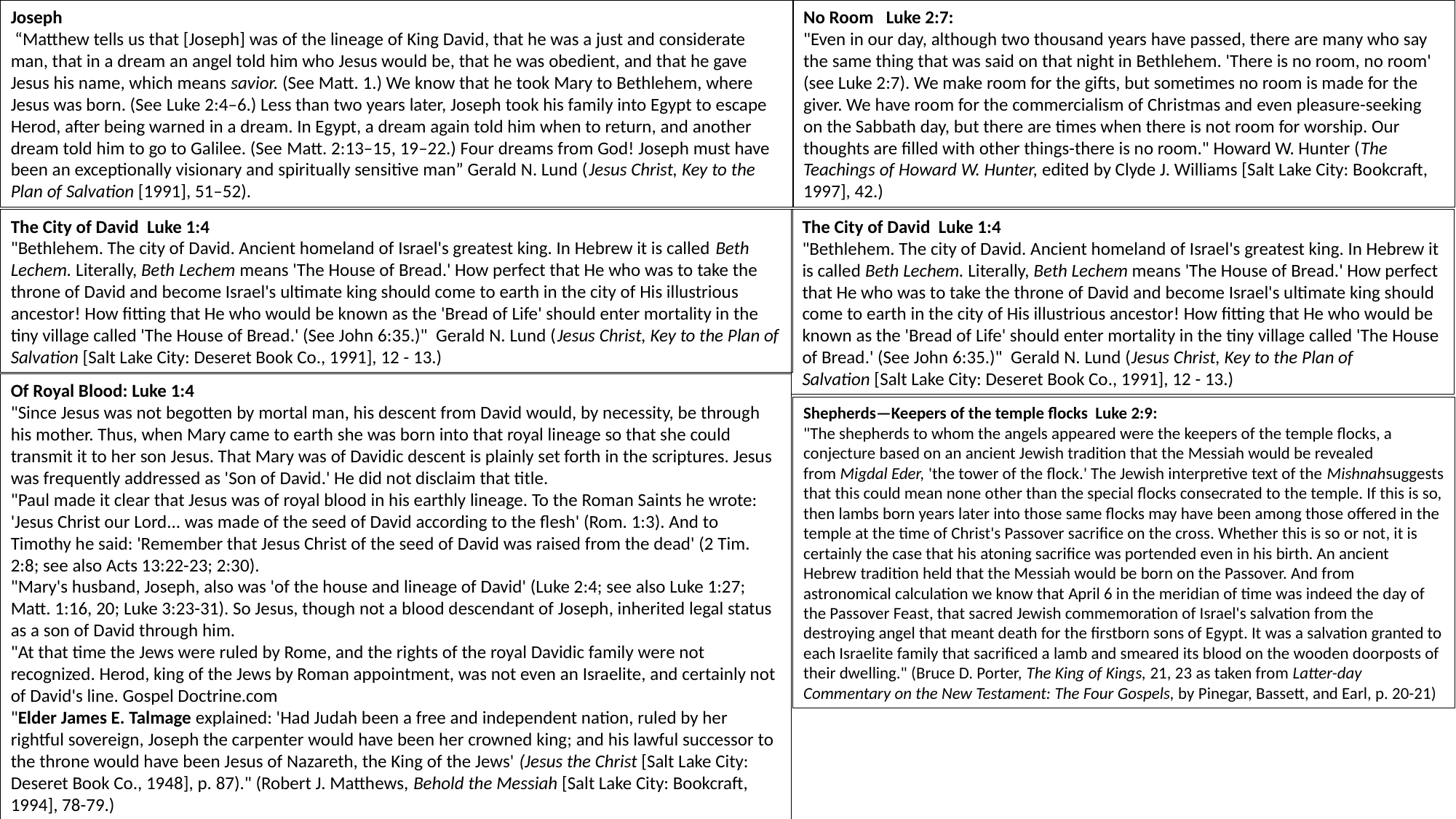

Joseph
 “Matthew tells us that [Joseph] was of the lineage of King David, that he was a just and considerate man, that in a dream an angel told him who Jesus would be, that he was obedient, and that he gave Jesus his name, which means savior. (See Matt. 1.) We know that he took Mary to Bethlehem, where Jesus was born. (See Luke 2:4–6.) Less than two years later, Joseph took his family into Egypt to escape Herod, after being warned in a dream. In Egypt, a dream again told him when to return, and another dream told him to go to Galilee. (See Matt. 2:13–15, 19–22.) Four dreams from God! Joseph must have been an exceptionally visionary and spiritually sensitive man” Gerald N. Lund (Jesus Christ, Key to the Plan of Salvation [1991], 51–52).
No Room   Luke 2:7:
"Even in our day, although two thousand years have passed, there are many who say the same thing that was said on that night in Bethlehem. 'There is no room, no room' (see Luke 2:7). We make room for the gifts, but sometimes no room is made for the giver. We have room for the commercialism of Christmas and even pleasure-seeking on the Sabbath day, but there are times when there is not room for worship. Our thoughts are filled with other things-there is no room." Howard W. Hunter (The Teachings of Howard W. Hunter, edited by Clyde J. Williams [Salt Lake City: Bookcraft, 1997], 42.)
The City of David  Luke 1:4
"Bethlehem. The city of David. Ancient homeland of Israel's greatest king. In Hebrew it is called Beth Lechem. Literally, Beth Lechem means 'The House of Bread.' How perfect that He who was to take the throne of David and become Israel's ultimate king should come to earth in the city of His illustrious ancestor! How fitting that He who would be known as the 'Bread of Life' should enter mortality in the tiny village called 'The House of Bread.' (See John 6:35.)"  Gerald N. Lund (Jesus Christ, Key to the Plan of Salvation [Salt Lake City: Deseret Book Co., 1991], 12 - 13.)
The City of David  Luke 1:4
"Bethlehem. The city of David. Ancient homeland of Israel's greatest king. In Hebrew it is called Beth Lechem. Literally, Beth Lechem means 'The House of Bread.' How perfect that He who was to take the throne of David and become Israel's ultimate king should come to earth in the city of His illustrious ancestor! How fitting that He who would be known as the 'Bread of Life' should enter mortality in the tiny village called 'The House of Bread.' (See John 6:35.)"  Gerald N. Lund (Jesus Christ, Key to the Plan of Salvation [Salt Lake City: Deseret Book Co., 1991], 12 - 13.)
Of Royal Blood: Luke 1:4
"Since Jesus was not begotten by mortal man, his descent from David would, by necessity, be through his mother. Thus, when Mary came to earth she was born into that royal lineage so that she could transmit it to her son Jesus. That Mary was of Davidic descent is plainly set forth in the scriptures. Jesus was frequently addressed as 'Son of David.' He did not disclaim that title.
"Paul made it clear that Jesus was of royal blood in his earthly lineage. To the Roman Saints he wrote: 'Jesus Christ our Lord... was made of the seed of David according to the flesh' (Rom. 1:3). And to Timothy he said: 'Remember that Jesus Christ of the seed of David was raised from the dead' (2 Tim. 2:8; see also Acts 13:22-23; 2:30).
"Mary's husband, Joseph, also was 'of the house and lineage of David' (Luke 2:4; see also Luke 1:27; Matt. 1:16, 20; Luke 3:23-31). So Jesus, though not a blood descendant of Joseph, inherited legal status as a son of David through him.
"At that time the Jews were ruled by Rome, and the rights of the royal Davidic family were not recognized. Herod, king of the Jews by Roman appointment, was not even an Israelite, and certainly not of David's line. Gospel Doctrine.com
"Elder James E. Talmage explained: 'Had Judah been a free and independent nation, ruled by her rightful sovereign, Joseph the carpenter would have been her crowned king; and his lawful successor to the throne would have been Jesus of Nazareth, the King of the Jews' (Jesus the Christ [Salt Lake City: Deseret Book Co., 1948], p. 87)." (Robert J. Matthews, Behold the Messiah [Salt Lake City: Bookcraft, 1994], 78-79.)
Shepherds—Keepers of the temple flocks  Luke 2:9:
"The shepherds to whom the angels appeared were the keepers of the temple flocks, a conjecture based on an ancient Jewish tradition that the Messiah would be revealed from Migdal Eder, 'the tower of the flock.' The Jewish interpretive text of the Mishnahsuggests that this could mean none other than the special flocks consecrated to the temple. If this is so, then lambs born years later into those same flocks may have been among those offered in the temple at the time of Christ's Passover sacrifice on the cross. Whether this is so or not, it is certainly the case that his atoning sacrifice was portended even in his birth. An ancient Hebrew tradition held that the Messiah would be born on the Passover. And from astronomical calculation we know that April 6 in the meridian of time was indeed the day of the Passover Feast, that sacred Jewish commemoration of Israel's salvation from the destroying angel that meant death for the firstborn sons of Egypt. It was a salvation granted to each Israelite family that sacrificed a lamb and smeared its blood on the wooden doorposts of their dwelling." (Bruce D. Porter, The King of Kings, 21, 23 as taken from Latter-day Commentary on the New Testament: The Four Gospels, by Pinegar, Bassett, and Earl, p. 20-21)